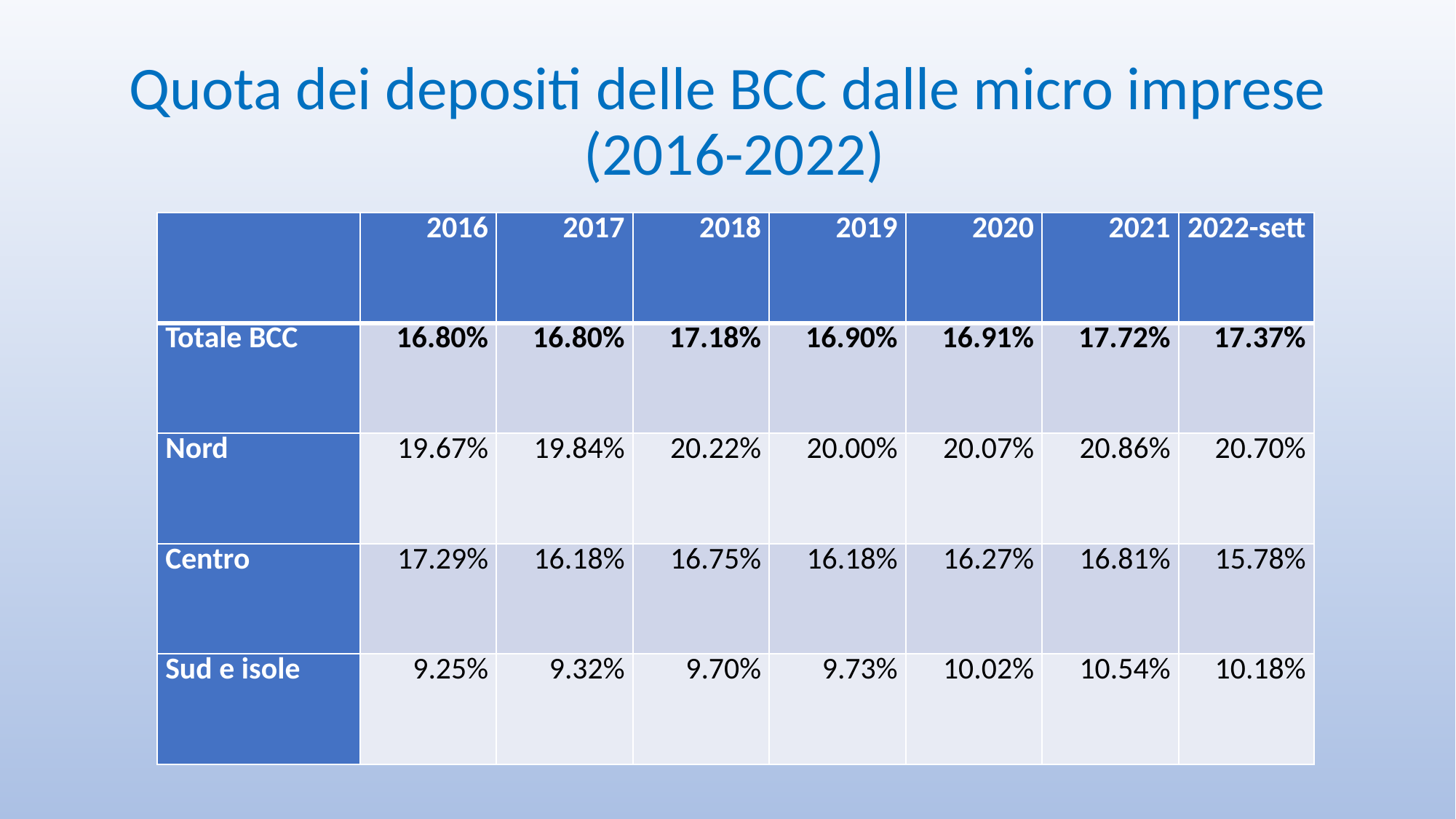

# Quota dei depositi delle BCC dalle micro imprese (2016-2022)
|  | 2016 | 2017 | 2018 | 2019 | 2020 | 2021 | 2022-sett |
| --- | --- | --- | --- | --- | --- | --- | --- |
| Totale BCC | 16.80% | 16.80% | 17.18% | 16.90% | 16.91% | 17.72% | 17.37% |
| Nord | 19.67% | 19.84% | 20.22% | 20.00% | 20.07% | 20.86% | 20.70% |
| Centro | 17.29% | 16.18% | 16.75% | 16.18% | 16.27% | 16.81% | 15.78% |
| Sud e isole | 9.25% | 9.32% | 9.70% | 9.73% | 10.02% | 10.54% | 10.18% |